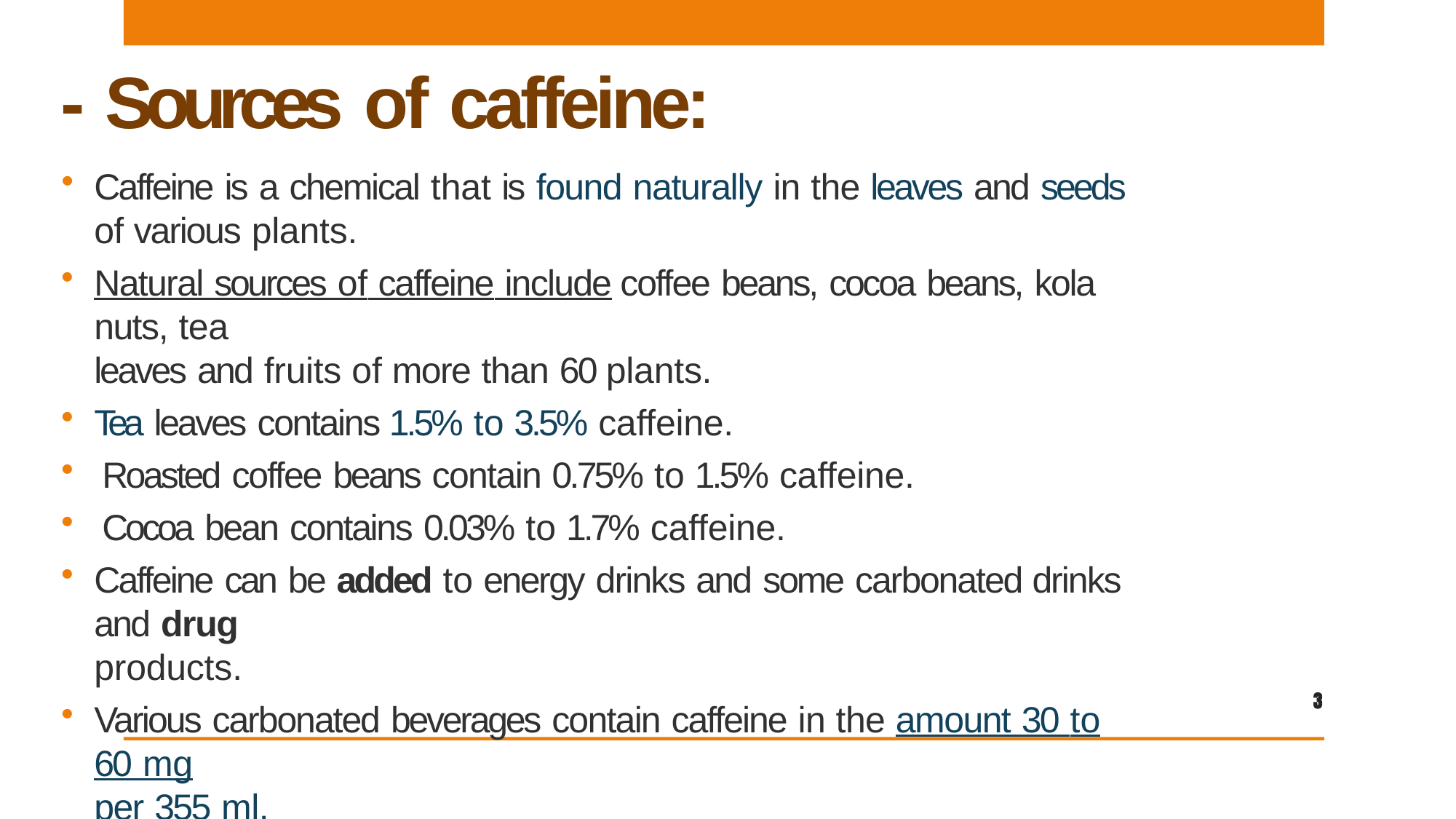

- Sources of caffeine:
Caffeine is a chemical that is found naturally in the leaves and seeds of various plants.
Natural sources of caffeine include coffee beans, cocoa beans, kola nuts, tea
leaves and fruits of more than 60 plants.
Tea leaves contains 1.5% to 3.5% caffeine.
Roasted coffee beans contain 0.75% to 1.5% caffeine.
Cocoa bean contains 0.03% to 1.7% caffeine.
Caffeine can be added to energy drinks and some carbonated drinks and drug
products.
Various carbonated beverages contain caffeine in the amount 30 to 60 mg
per 355 ml.
3